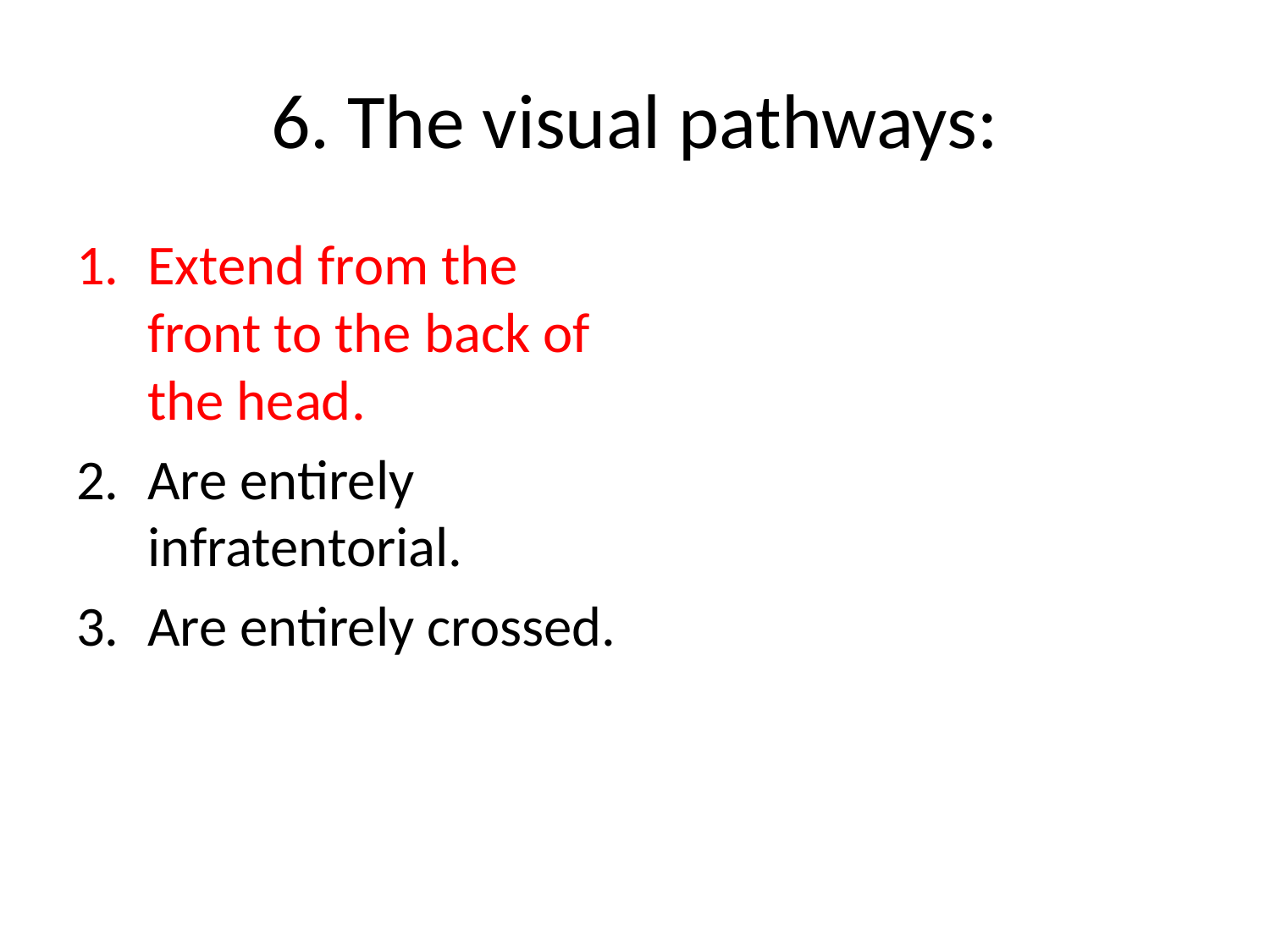

# 6. The visual pathways:
Extend from the front to the back of the head.
Are entirely infratentorial.
Are entirely crossed.